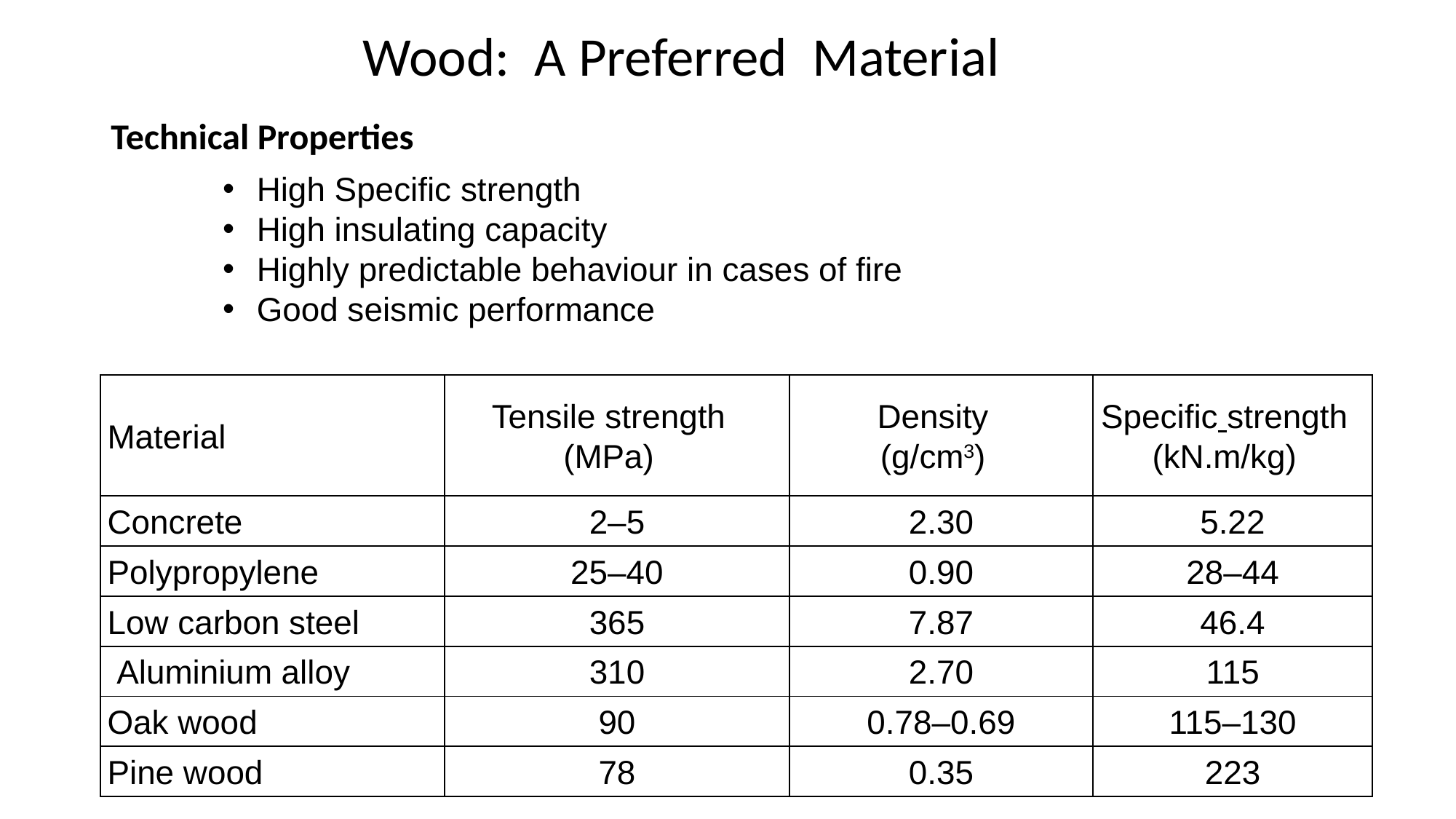

Wood:  A Preferred  Material
Technical Properties
High Specific strength
High insulating capacity
Highly predictable behaviour in cases of fire
Good seismic performance
| Material | Tensile strength (MPa) | Density (g/cm3) | Specific strength (kN.m/kg) |
| --- | --- | --- | --- |
| Concrete | 2–5 | 2.30 | 5.22 |
| Polypropylene | 25–40 | 0.90 | 28–44 |
| Low carbon steel | 365 | 7.87 | 46.4 |
| Aluminium alloy | 310 | 2.70 | 115 |
| Oak wood | 90 | 0.78–0.69 | 115–130 |
| Pine wood | 78 | 0.35 | 223 |